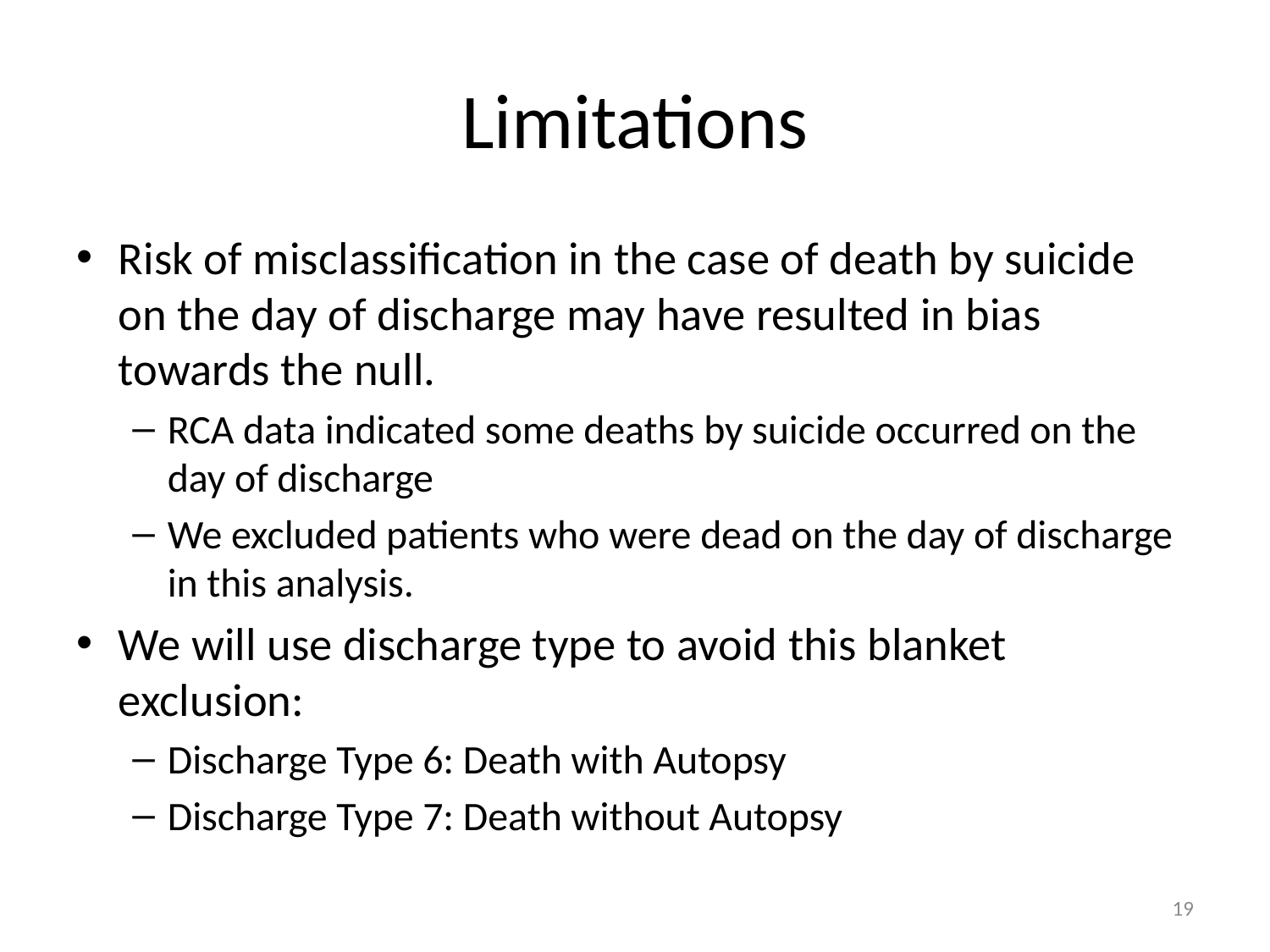

# Limitations
Risk of misclassification in the case of death by suicide on the day of discharge may have resulted in bias towards the null.
RCA data indicated some deaths by suicide occurred on the day of discharge
We excluded patients who were dead on the day of discharge in this analysis.
We will use discharge type to avoid this blanket exclusion:
Discharge Type 6: Death with Autopsy
Discharge Type 7: Death without Autopsy

19